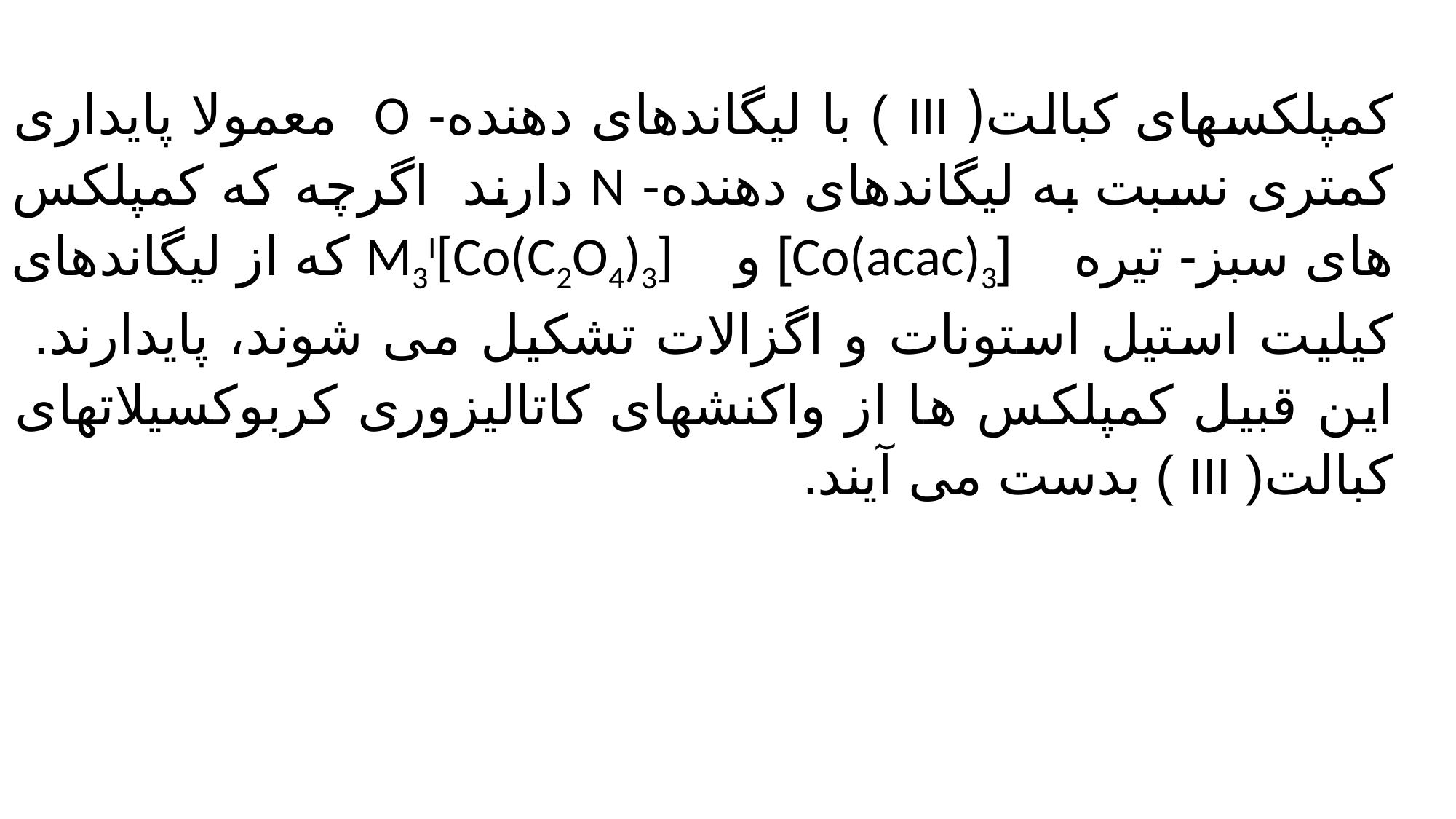

کمپلکسهای کبالت( III ) با لیگاندهای دهنده- O  معمولا پایداری کمتری نسبت به لیگاندهای دهنده- N دارند  اگرچه که کمپلکس های سبز- تیره    [Co(acac)3] و    M3I[Co(C2O4)3] که از لیگاندهای کیلیت استیل استونات و اگزالات تشکیل می شوند، پایدارند.  این قبیل کمپلکس ها از واکنشهای کاتالیزوری کربوکسیلاتهای کبالت( III ) بدست می آیند.